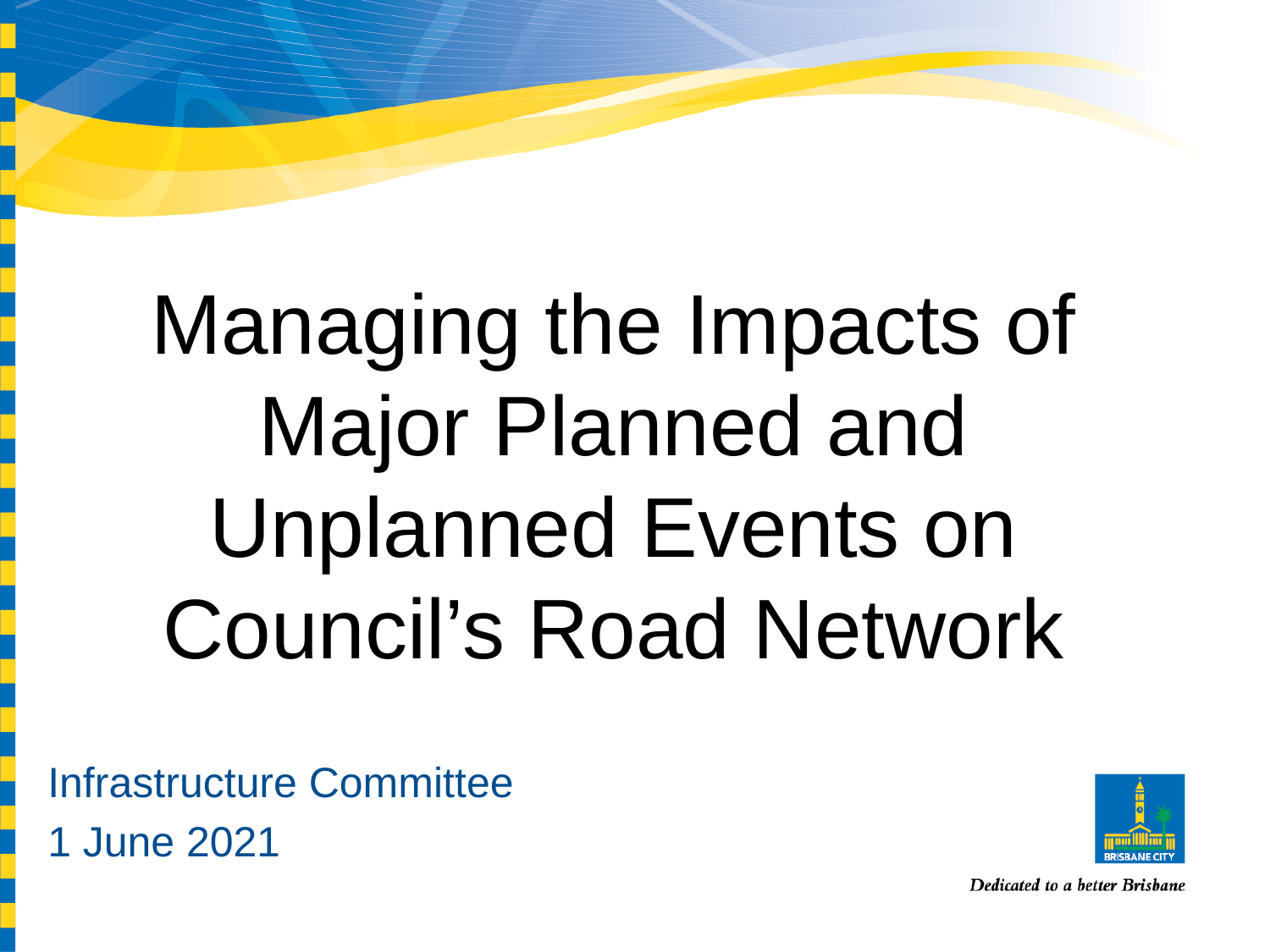

# Managing the Impacts of Major Planned and Unplanned Events on Council’s Road Network

Infrastructure Committee
1 June 2021